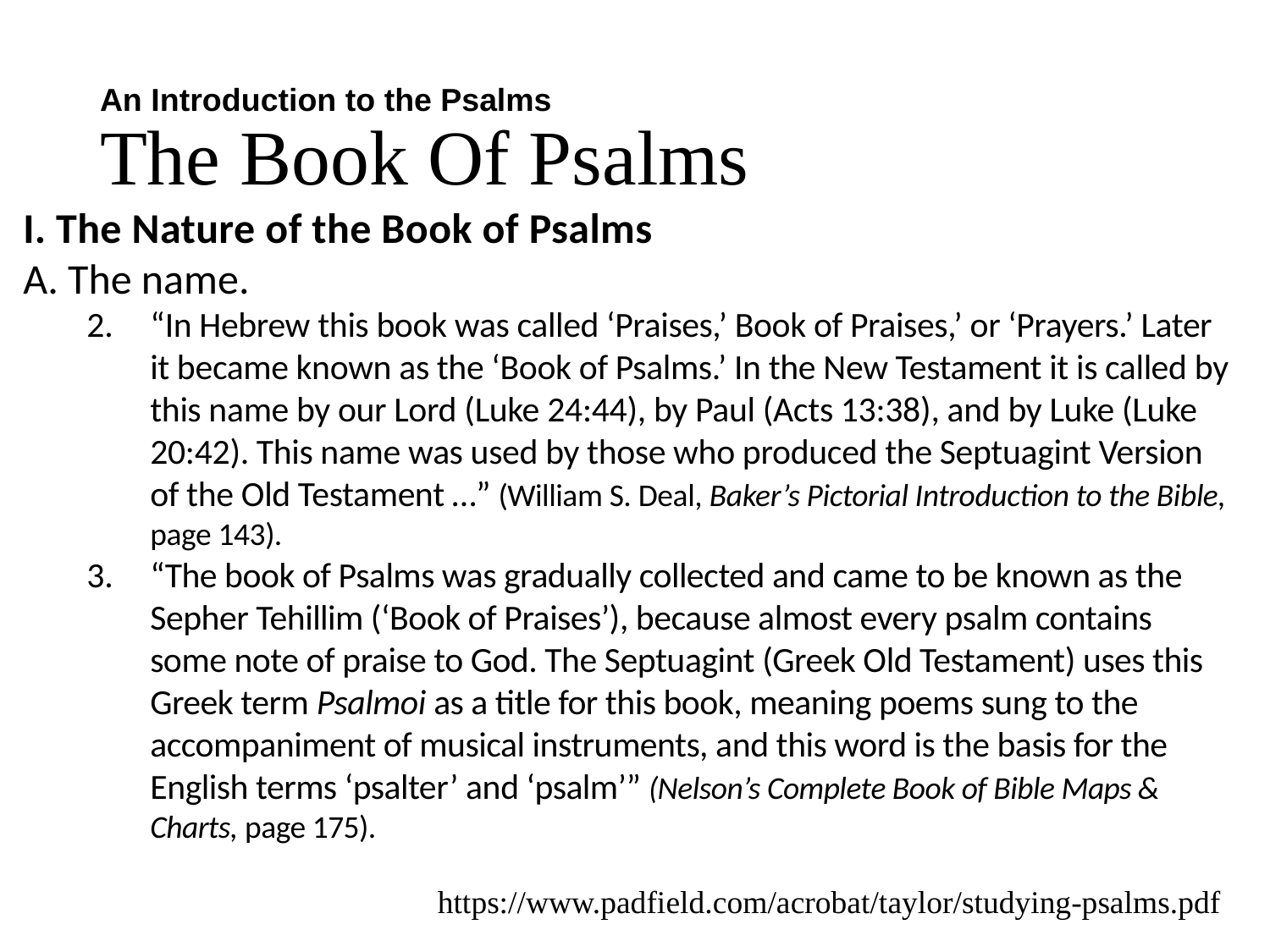

# An Introduction to the Psalms The Book Of Psalms
I. The Nature of the Book of Psalms
A. The name.
“In Hebrew this book was called ‘Praises,’ Book of Praises,’ or ‘Prayers.’ Later it became known as the ‘Book of Psalms.’ In the New Testament it is called by this name by our Lord (Luke 24:44), by Paul (Acts 13:38), and by Luke (Luke 20:42). This name was used by those who produced the Septuagint Version of the Old Testament …” (William S. Deal, Baker’s Pictorial Introduction to the Bible, page 143).
“The book of Psalms was gradually collected and came to be known as the Sepher Tehillim (‘Book of Praises’), because almost every psalm contains some note of praise to God. The Septuagint (Greek Old Testament) uses this Greek term Psalmoi as a title for this book, meaning poems sung to the accompaniment of musical instruments, and this word is the basis for the English terms ‘psalter’ and ‘psalm’” (Nelson’s Complete Book of Bible Maps & Charts, page 175).
https://www.padfield.com/acrobat/taylor/studying-psalms.pdf